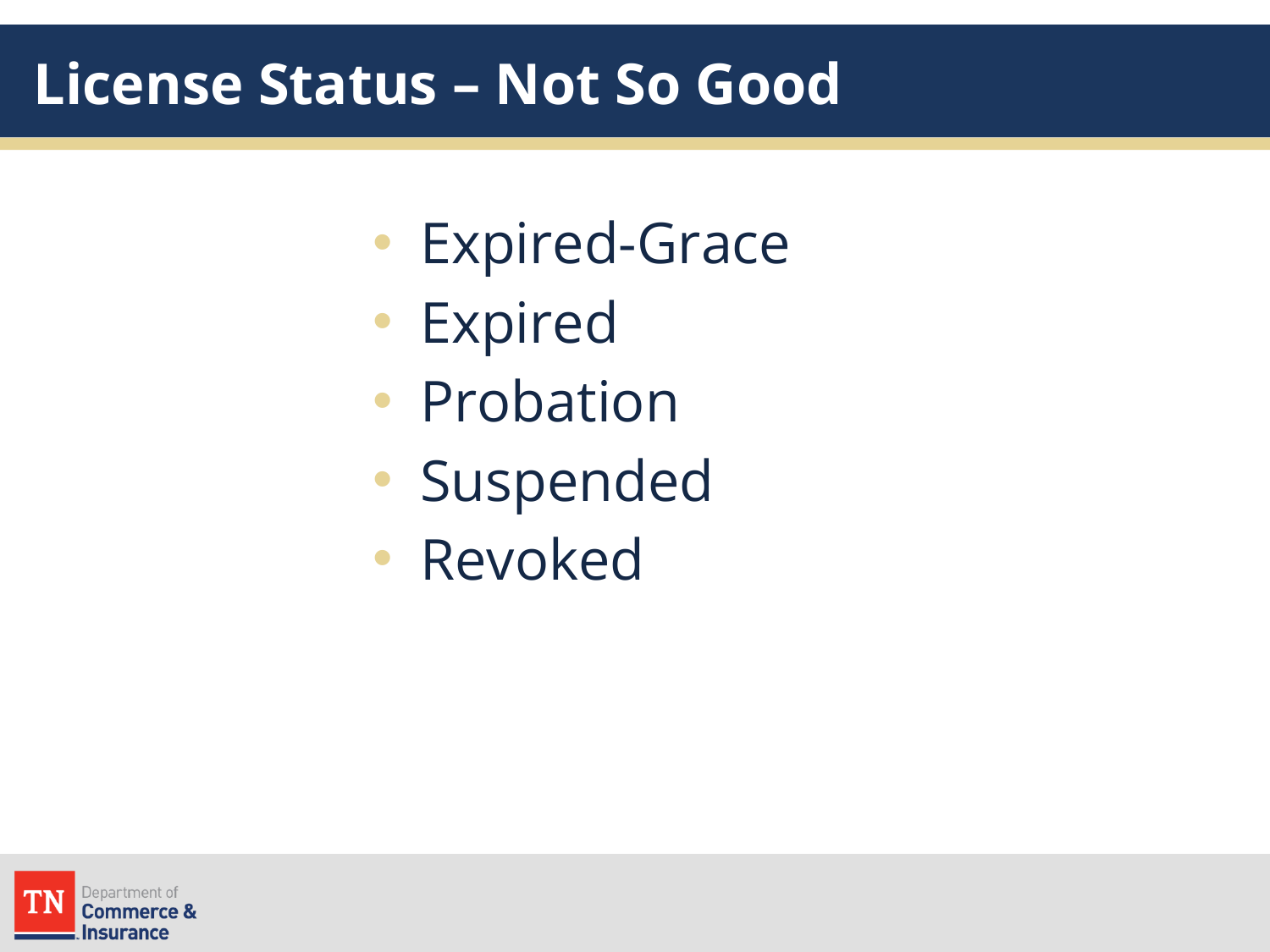

# License Status – Not So Good
Expired-Grace
Expired
Probation
Suspended
Revoked